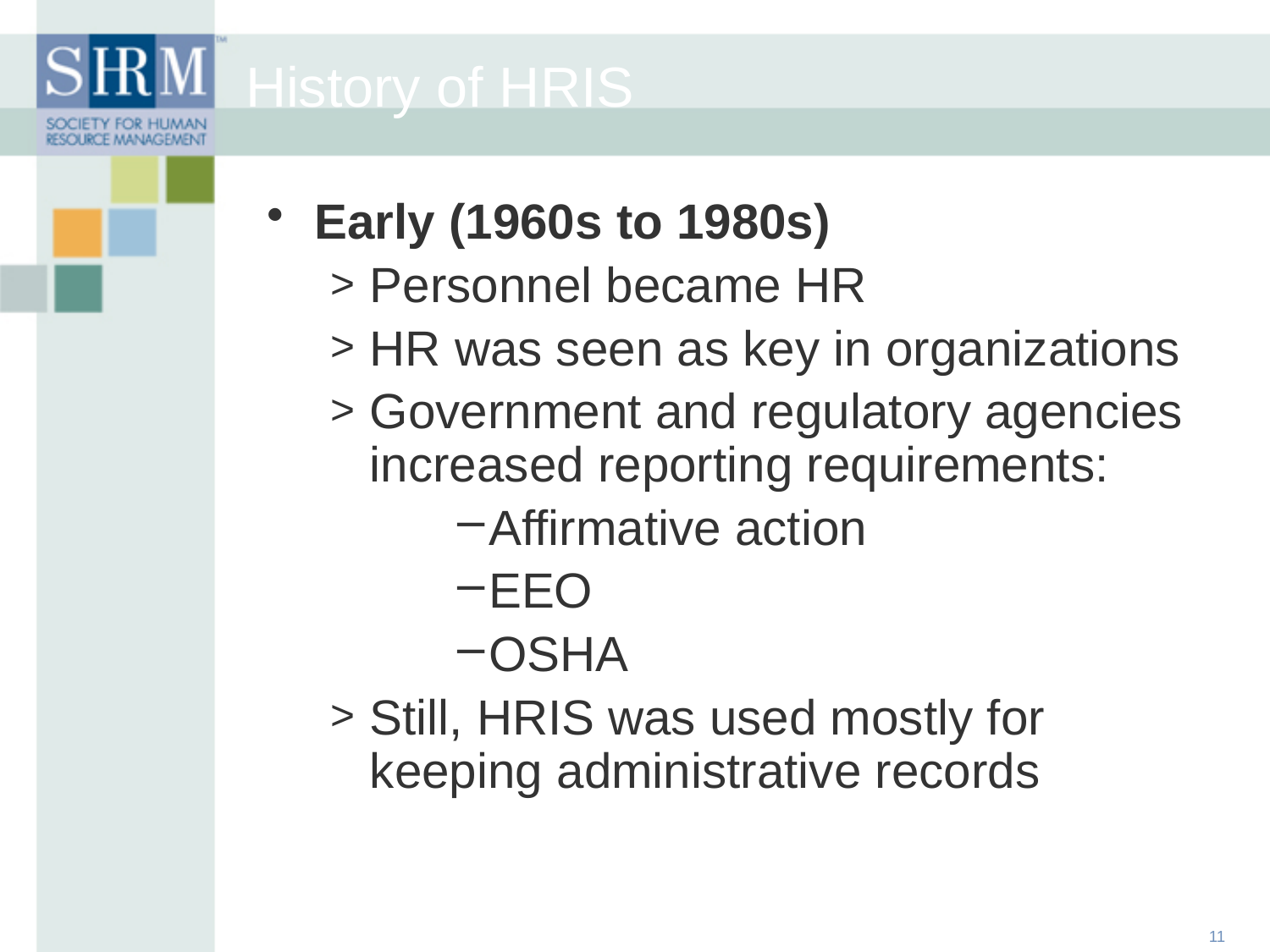

Early (1960s to 1980s)
Personnel became HR
HR was seen as key in organizations
Government and regulatory agencies increased reporting requirements:
Affirmative action
EEO
OSHA
Still, HRIS was used mostly for keeping administrative records
History of HRIS
11